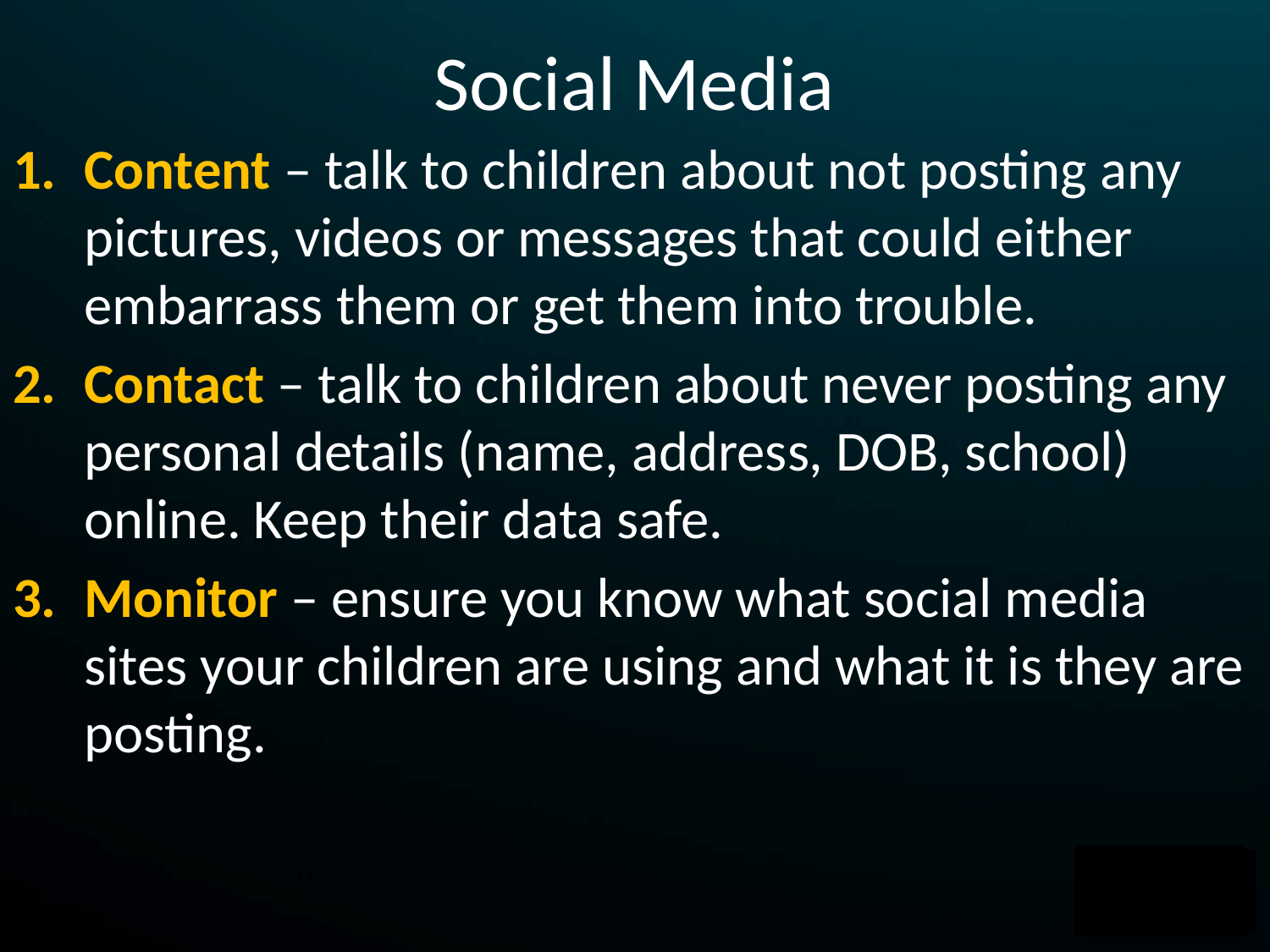

# Social Media
Content – talk to children about not posting any pictures, videos or messages that could either embarrass them or get them into trouble.
Contact – talk to children about never posting any personal details (name, address, DOB, school) online. Keep their data safe.
Monitor – ensure you know what social media sites your children are using and what it is they are posting.